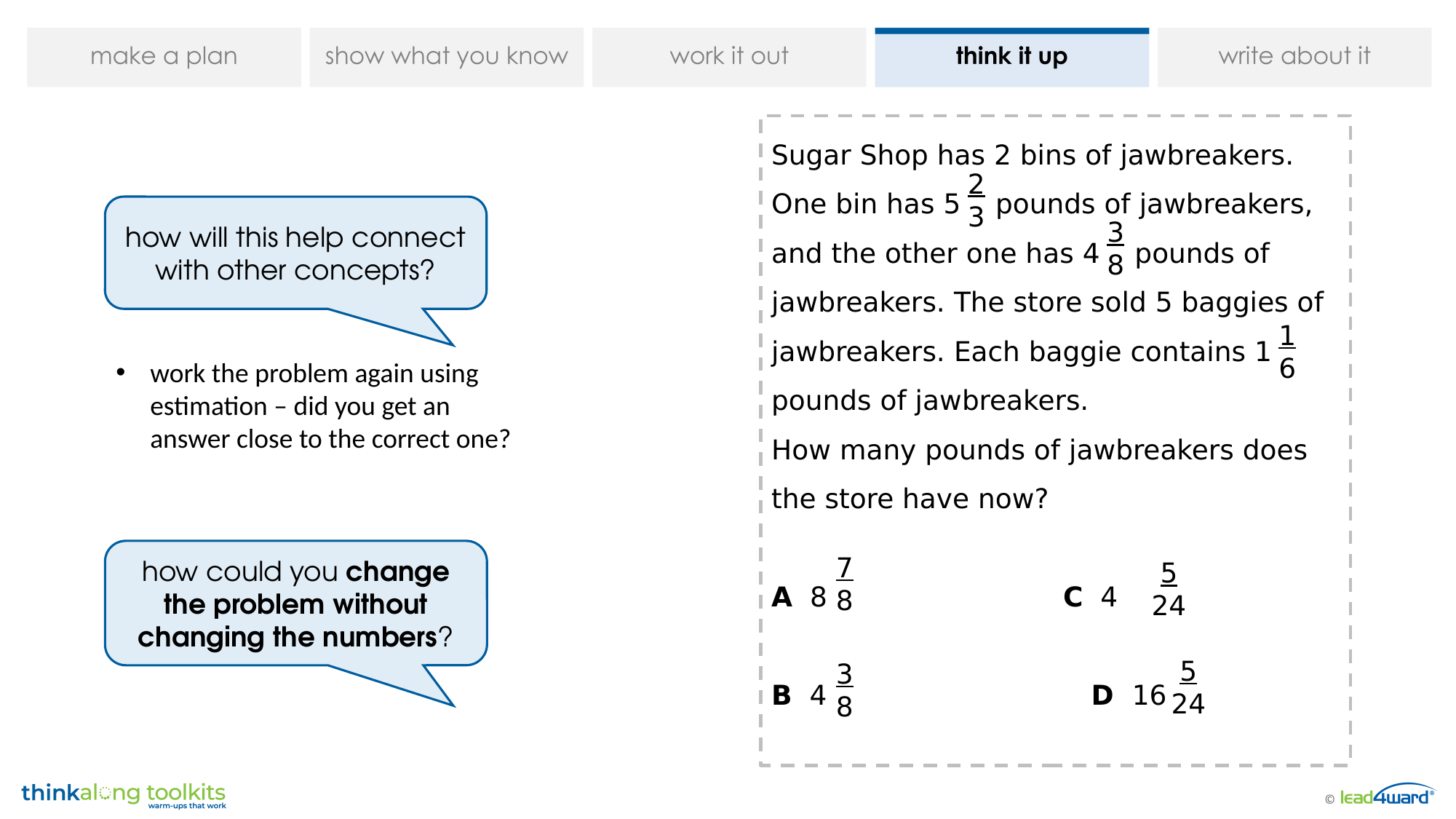

Sugar Shop has 2 bins of jawbreakers. One bin has 5    pounds of jawbreakers, and the other one has 4    pounds of jawbreakers. The store sold 5 baggies of jawbreakers. Each baggie contains 1   pounds of jawbreakers.
How many pounds of jawbreakers does the store have now?

A  8                           C  4

B  4                            D  16

2
3
3
8
1
6
how will this help connect with other concepts?
work the problem again using estimation – did you get an answer close to the correct one?
how could you change the problem without changing the numbers?
7
8
5
24
5
24
3
8